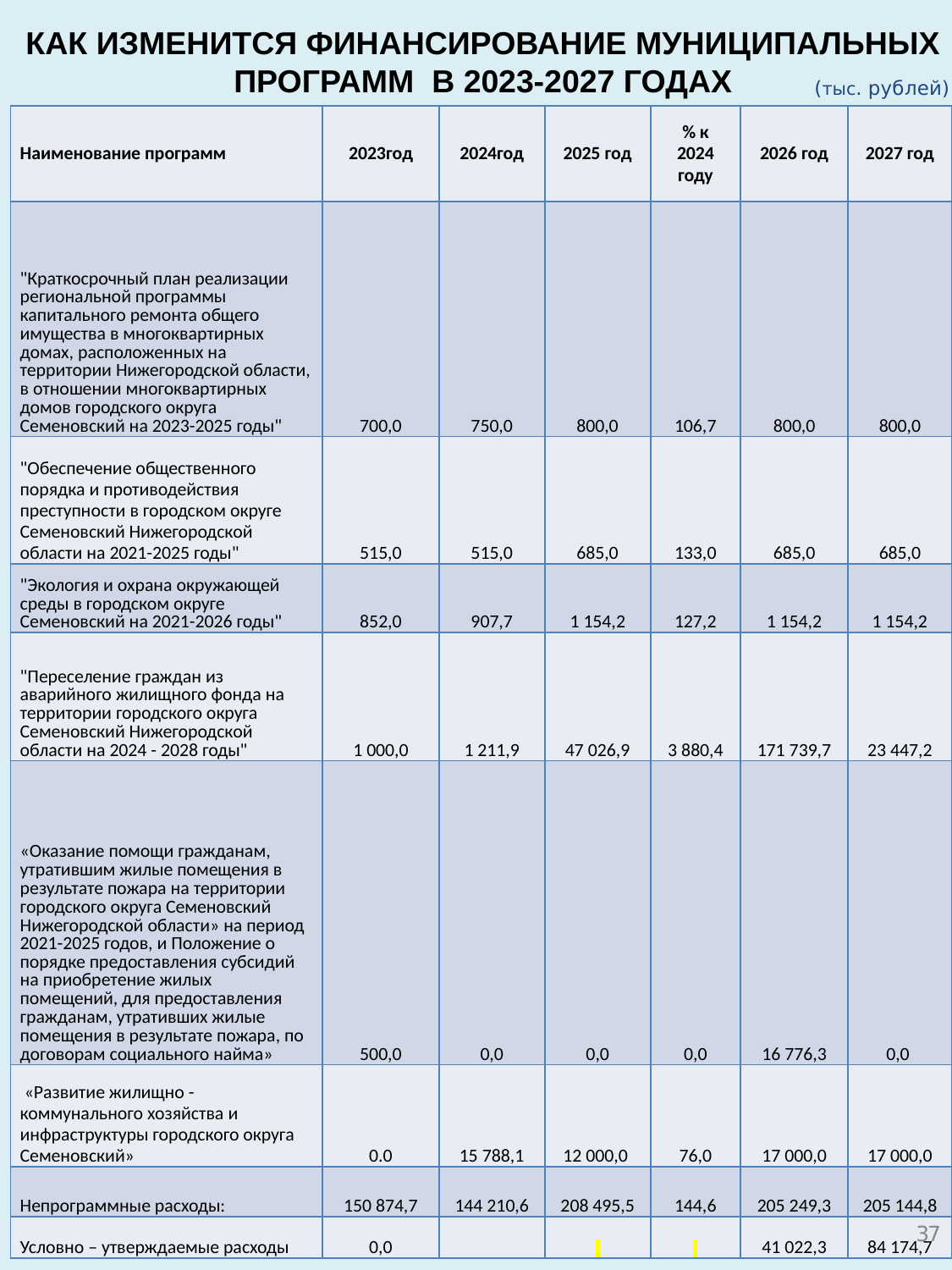

КАК ИЗМЕНИТСЯ ФИНАНСИРОВАНИЕ МУНИЦИПАЛЬНЫХ ПРОГРАММ  В 2023-2027 ГОДАХ
(тыс. рублей)
| Наименование программ | 2023год | 2024год | 2025 год | % к 2024 году | 2026 год | 2027 год |
| --- | --- | --- | --- | --- | --- | --- |
| "Краткосрочный план реализации региональной программы капитального ремонта общего имущества в многоквартирных домах, расположенных на территории Нижегородской области, в отношении многоквартирных домов городского округа Семеновский на 2023-2025 годы" | 700,0 | 750,0 | 800,0 | 106,7 | 800,0 | 800,0 |
| "Обеспечение общественного порядка и противодействия преступности в городском округе Семеновский Нижегородской области на 2021-2025 годы" | 515,0 | 515,0 | 685,0 | 133,0 | 685,0 | 685,0 |
| "Экология и охрана окружающей среды в городском округе Семеновский на 2021-2026 годы" | 852,0 | 907,7 | 1 154,2 | 127,2 | 1 154,2 | 1 154,2 |
| "Переселение граждан из аварийного жилищного фонда на территории городского округа Семеновский Нижегородской области на 2024 - 2028 годы" | 1 000,0 | 1 211,9 | 47 026,9 | 3 880,4 | 171 739,7 | 23 447,2 |
| «Оказание помощи гражданам, утратившим жилые помещения в результате пожара на территории городского округа Семеновский Нижегородской области» на период 2021-2025 годов, и Положение о порядке предоставления субсидий на приобретение жилых помещений, для предоставления гражданам, утративших жилые помещения в результате пожара, по договорам социального найма» | 500,0 | 0,0 | 0,0 | 0,0 | 16 776,3 | 0,0 |
| «Развитие жилищно - коммунального хозяйства и инфраструктуры городского округа Семеновский» | 0.0 | 15 788,1 | 12 000,0 | 76,0 | 17 000,0 | 17 000,0 |
| Непрограммные расходы: | 150 874,7 | 144 210,6 | 208 495,5 | 144,6 | 205 249,3 | 205 144,8 |
| Условно – утверждаемые расходы | 0,0 |  |  |  | 41 022,3 | 84 174,7 |
37